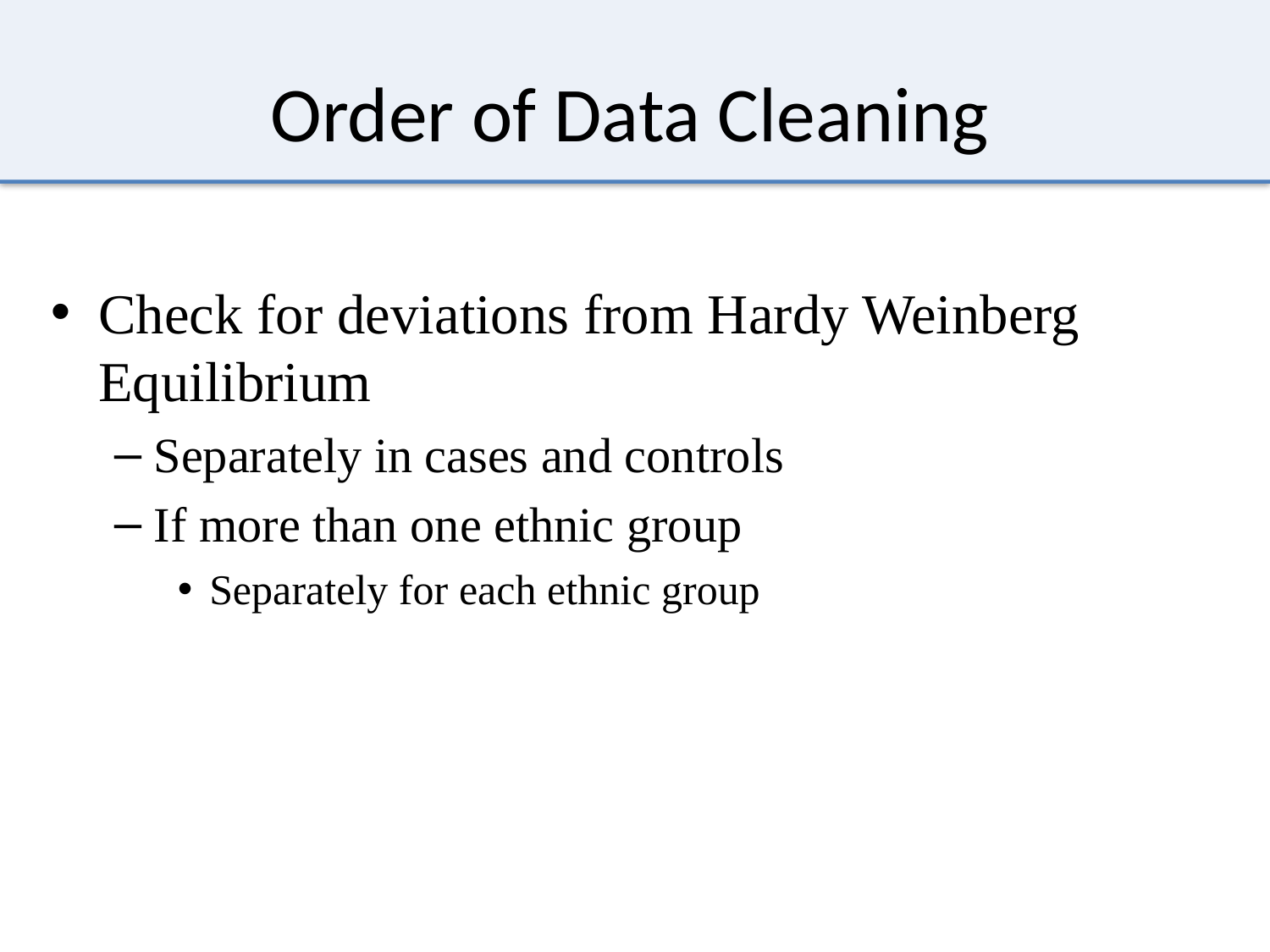

# Order of Data Cleaning

Check for deviations from Hardy Weinberg Equilibrium
Separately in cases and controls
If more than one ethnic group
Separately for each ethnic group